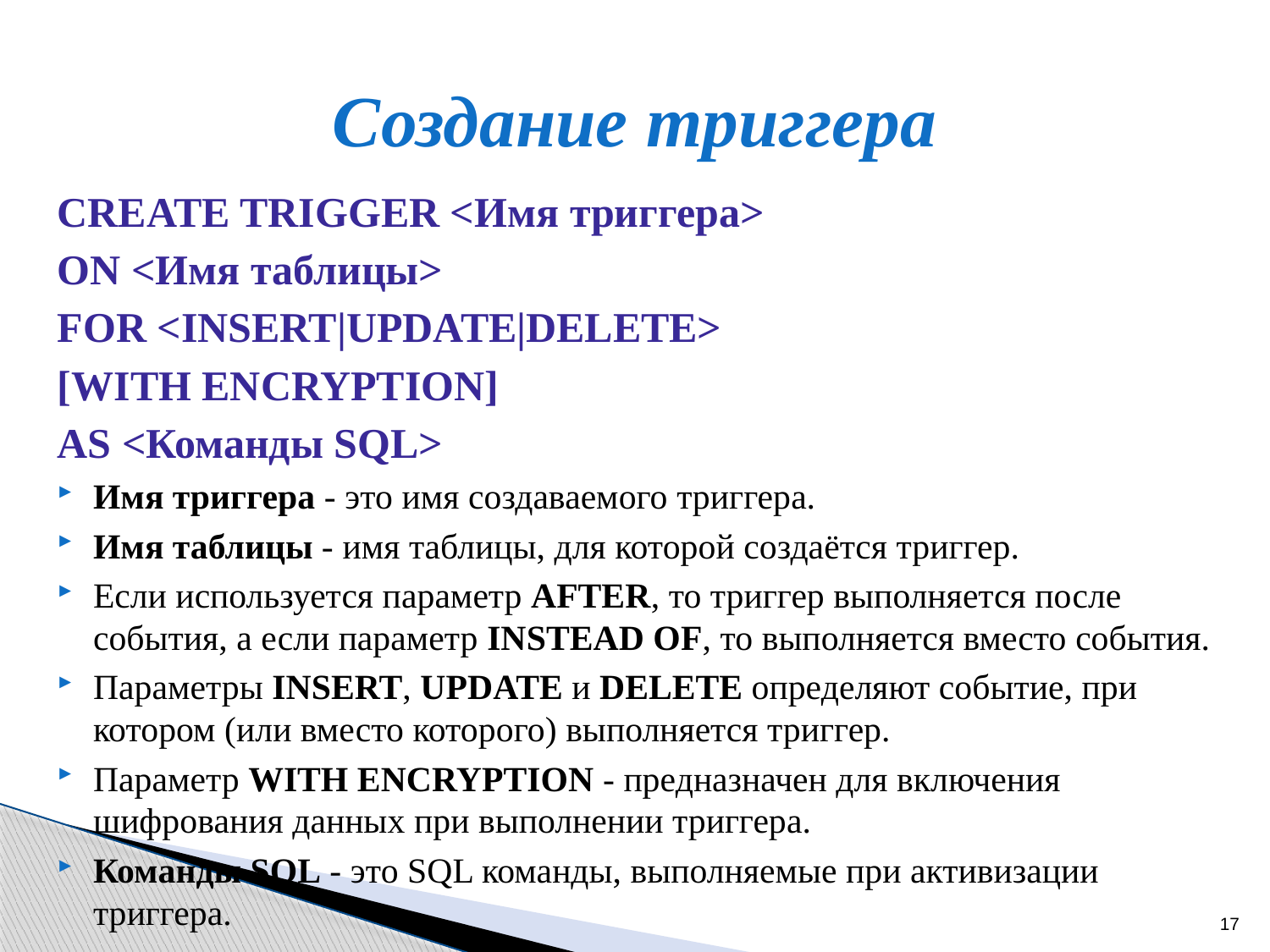

# Создание триггера
CREATE TRIGGER <Имя триггера>
ON <Имя таблицы>
FOR <INSERT|UPDATE|DELETE>
[WITH ENCRYPTION]
AS <Команды SQL>
Имя триггера - это имя создаваемого триггера.
Имя таблицы - имя таблицы, для которой создаётся триггер.
Если используется параметр AFTER, то триггер выполняется после события, а если параметр INSTEAD OF, то выполняется вместо события.
Параметры INSERT, UPDATE и DELETE определяют событие, при котором (или вместо которого) выполняется триггер.
Параметр WITH ENCRYPTION - предназначен для включения шифрования данных при выполнении триггера.
Команды SQL - это SQL команды, выполняемые при активизации триггера.
17